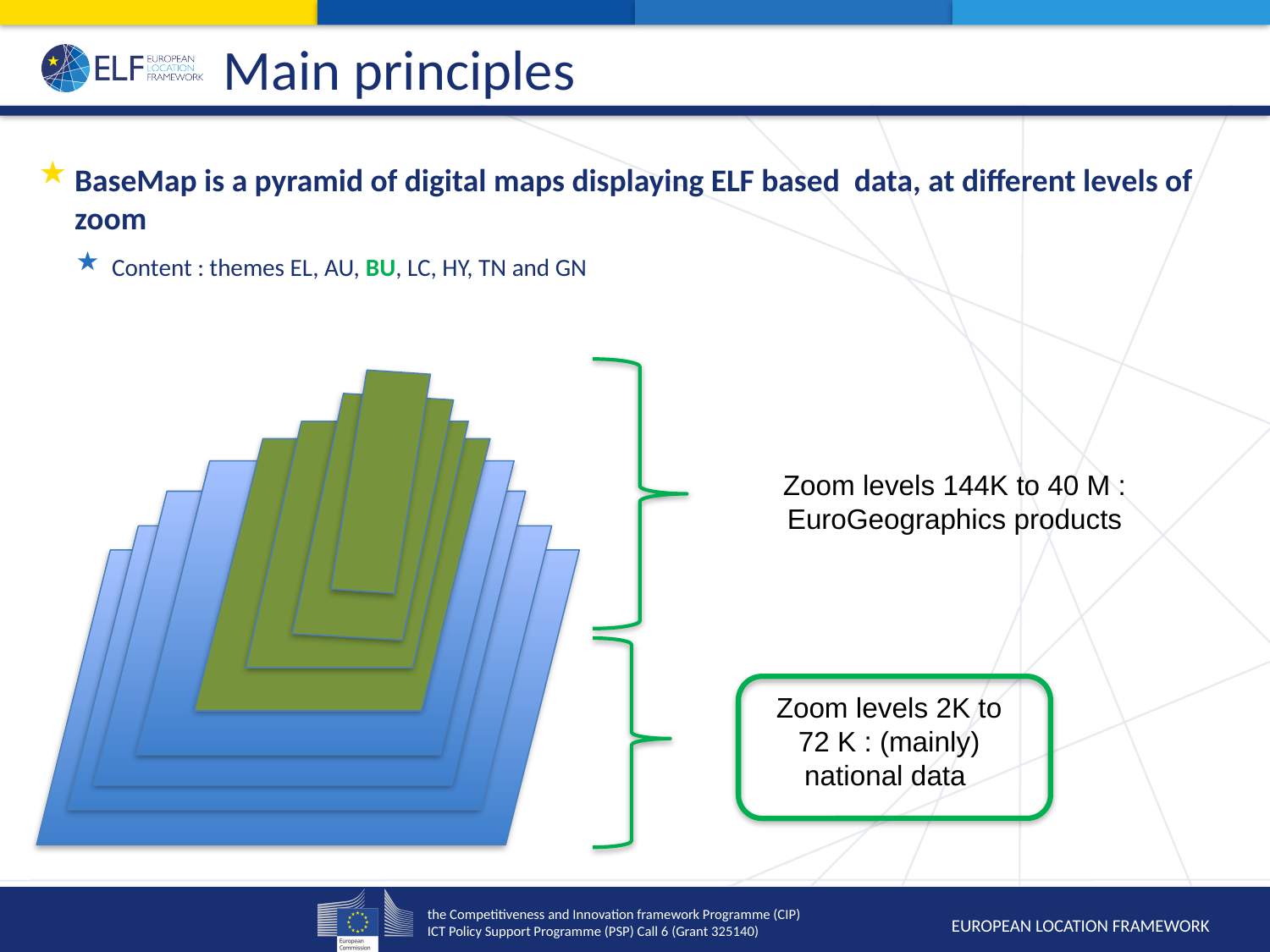

# Main principles
BaseMap is a pyramid of digital maps displaying ELF based  data, at different levels of zoom
Content : themes EL, AU, BU, LC, HY, TN and GN

Zoom levels 144K to 40 M : EuroGeographics products

Zoom levels 2K to 72 K : (mainly) national data